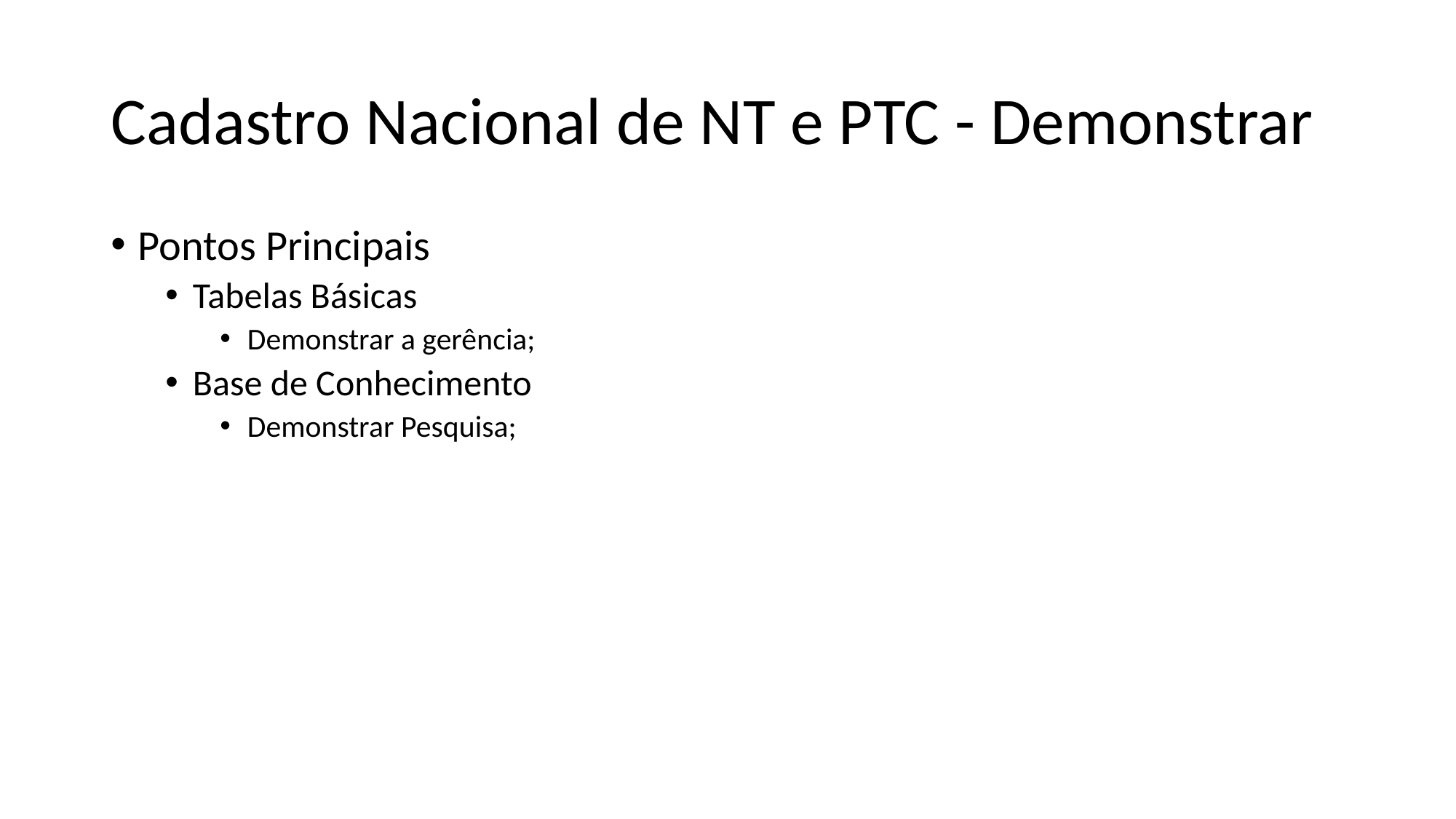

# Cadastro Nacional de NT e PTC - Demonstrar
Pontos Principais
Tabelas Básicas
Demonstrar a gerência;
Base de Conhecimento
Demonstrar Pesquisa;